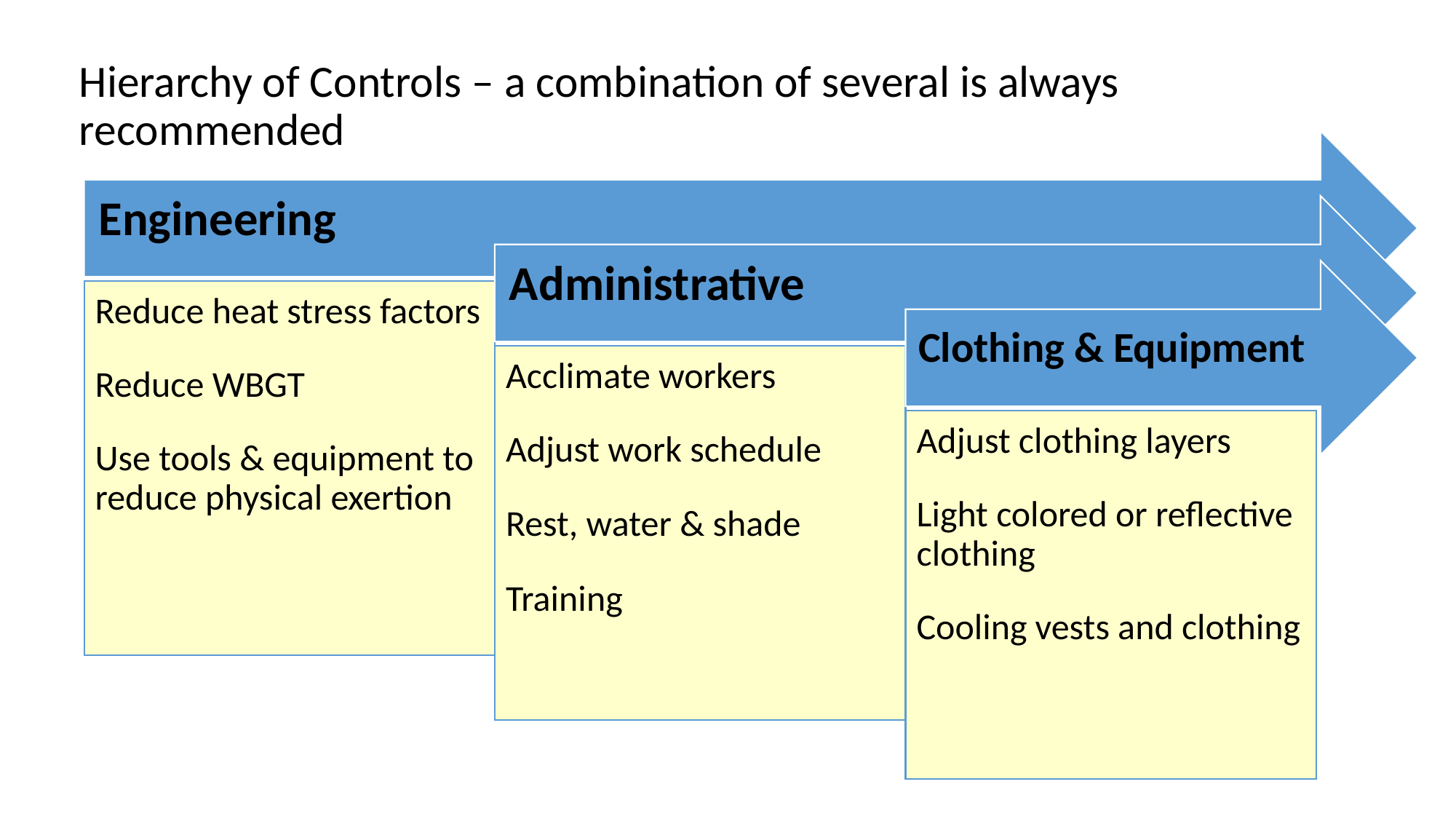

# Hierarchy of Controls – a combination of several is always recommended
Engineering
Reduce heat stress factors

Reduce WBGT

Use tools & equipment to reduce physical exertion
Administrative
Acclimate workers

Adjust work schedule

Rest, water & shade

Training
Clothing & Equipment
Adjust clothing layers

Light colored or reflective clothing

Cooling vests and clothing